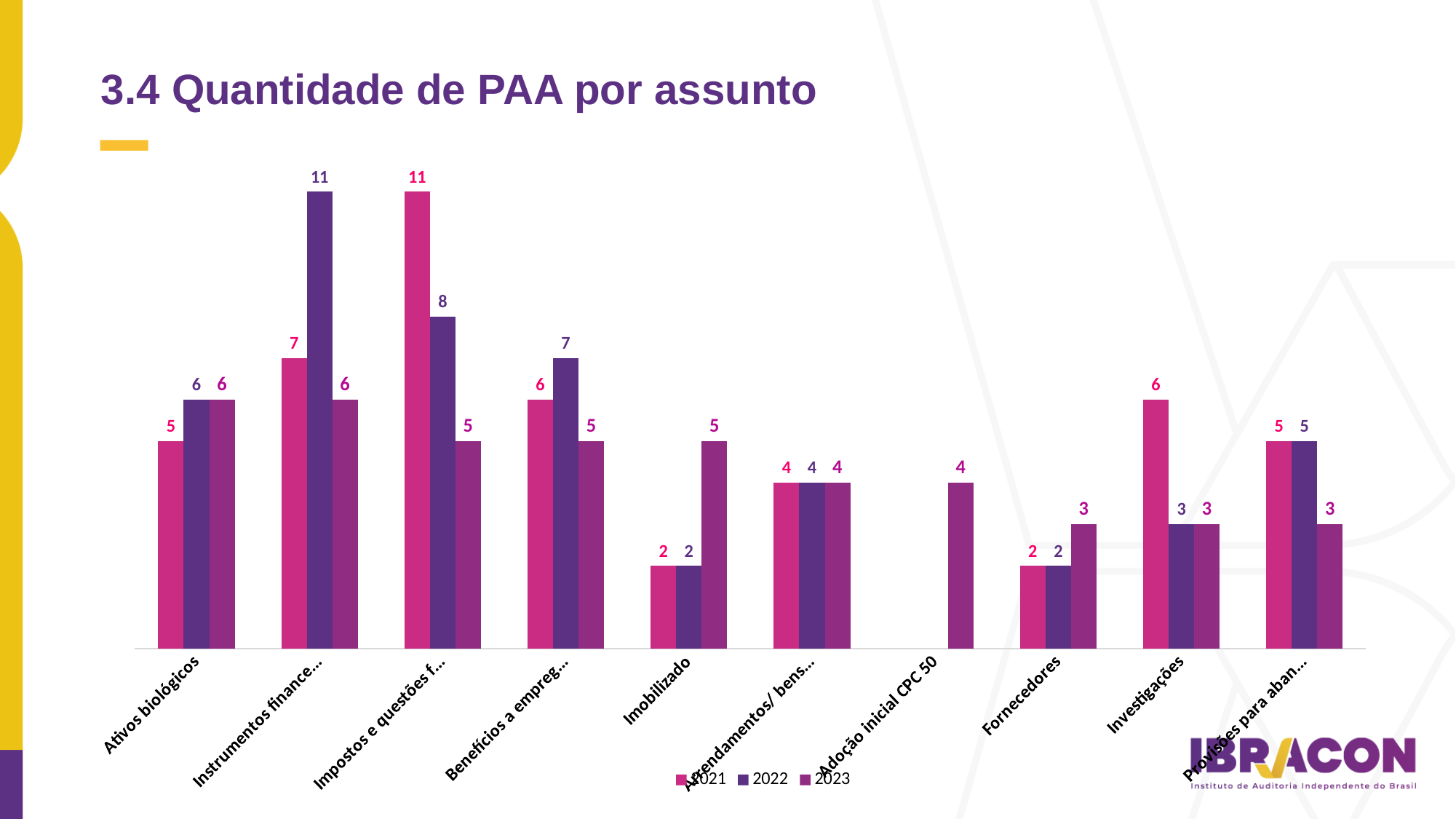

3.4 Quantidade de PAA por assunto

### Chart

| Category | 2021 | 2022 | 2023 |
|---|---|---|---|
| Ativos biológicos | 5.0 | 6.0 | 6.0 |
| Instrumentos financeiros | 7.0 | 11.0 | 6.0 |
|  Impostos e questões fiscais | 11.0 | 8.0 | 5.0 |
| Benefícios a empregados | 6.0 | 7.0 | 5.0 |
| Imobilizado | 2.0 | 2.0 | 5.0 |
| Arrendamentos/ bens de uso | 4.0 | 4.0 | 4.0 |
| Adoção inicial CPC 50 | None | None | 4.0 |
| Fornecedores | 2.0 | 2.0 | 3.0 |
| Investigações | 6.0 | 3.0 | 3.0 |
| Provisões para abandono | 5.0 | 5.0 | 3.0 |